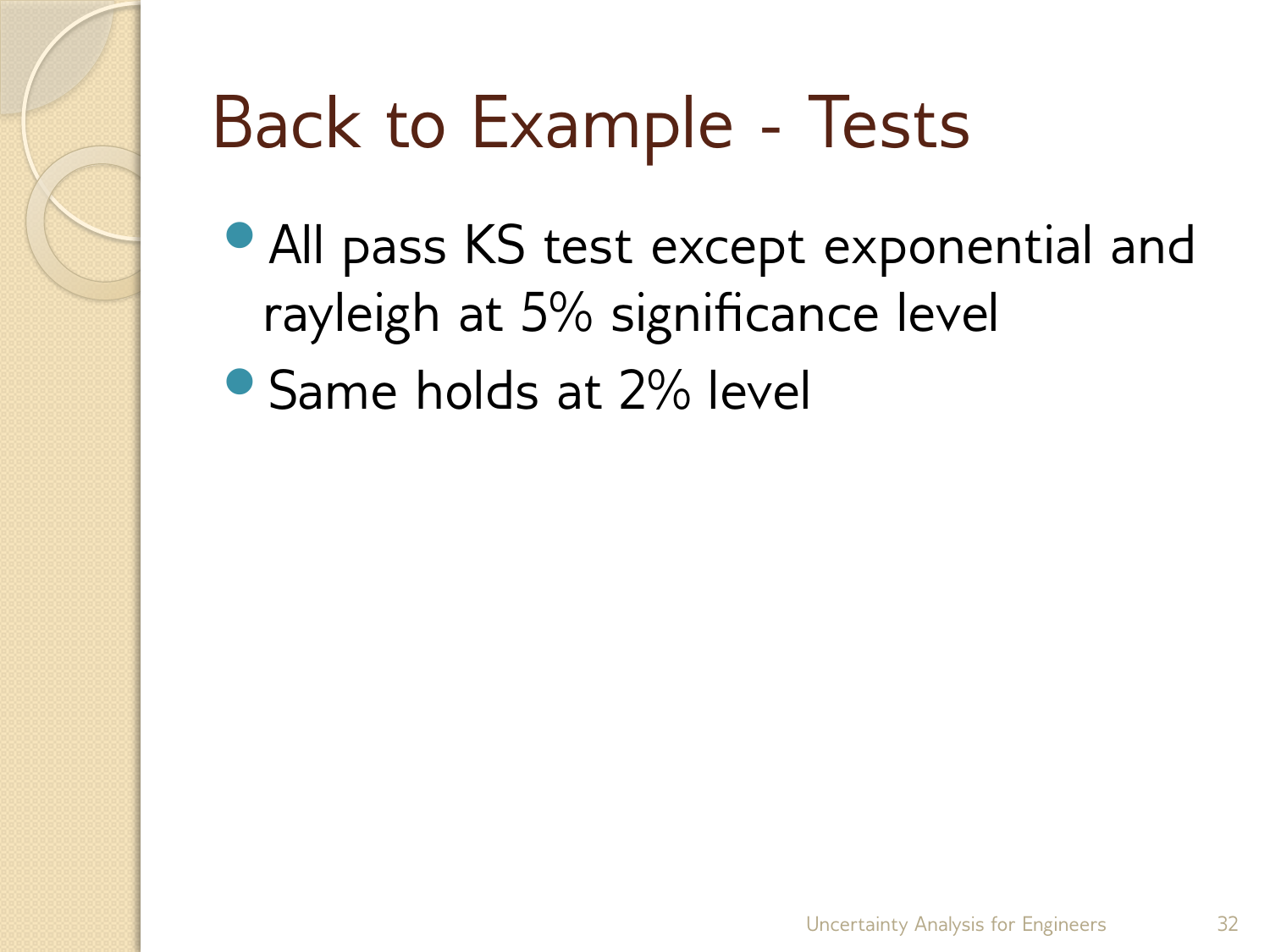

# Back to Example - Tests
All pass KS test except exponential and rayleigh at 5% significance level
Same holds at 2% level
Uncertainty Analysis for Engineers
32